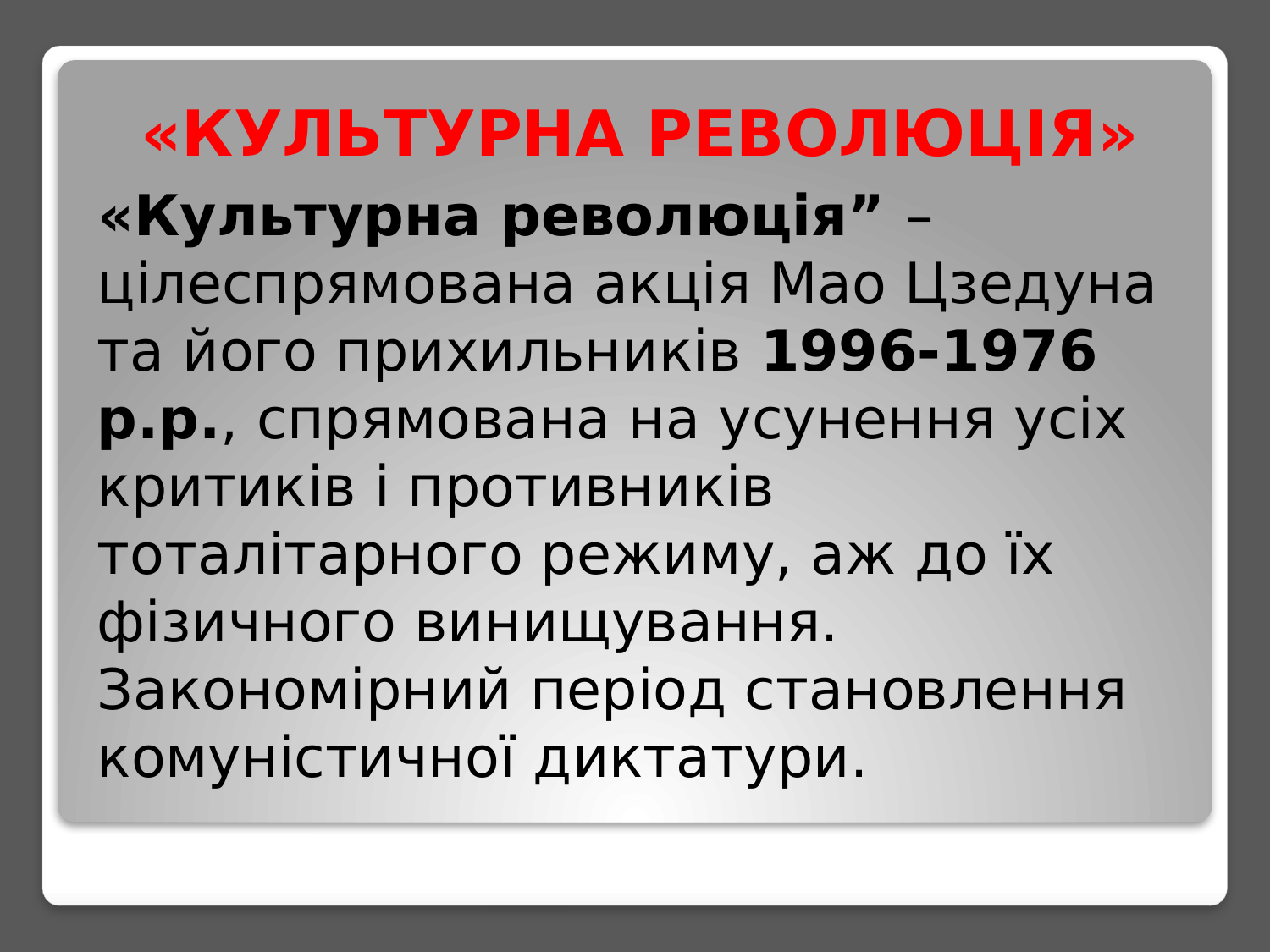

# «Культурна революція»
«Культурна революція” – цілеспрямована акція Мао Цзедуна та його прихильників 1996-1976 р.р., спрямована на усунення усіх критиків і противників тоталітарного режиму, аж до їх фізичного винищування. Закономірний період становлення комуністичної диктатури.